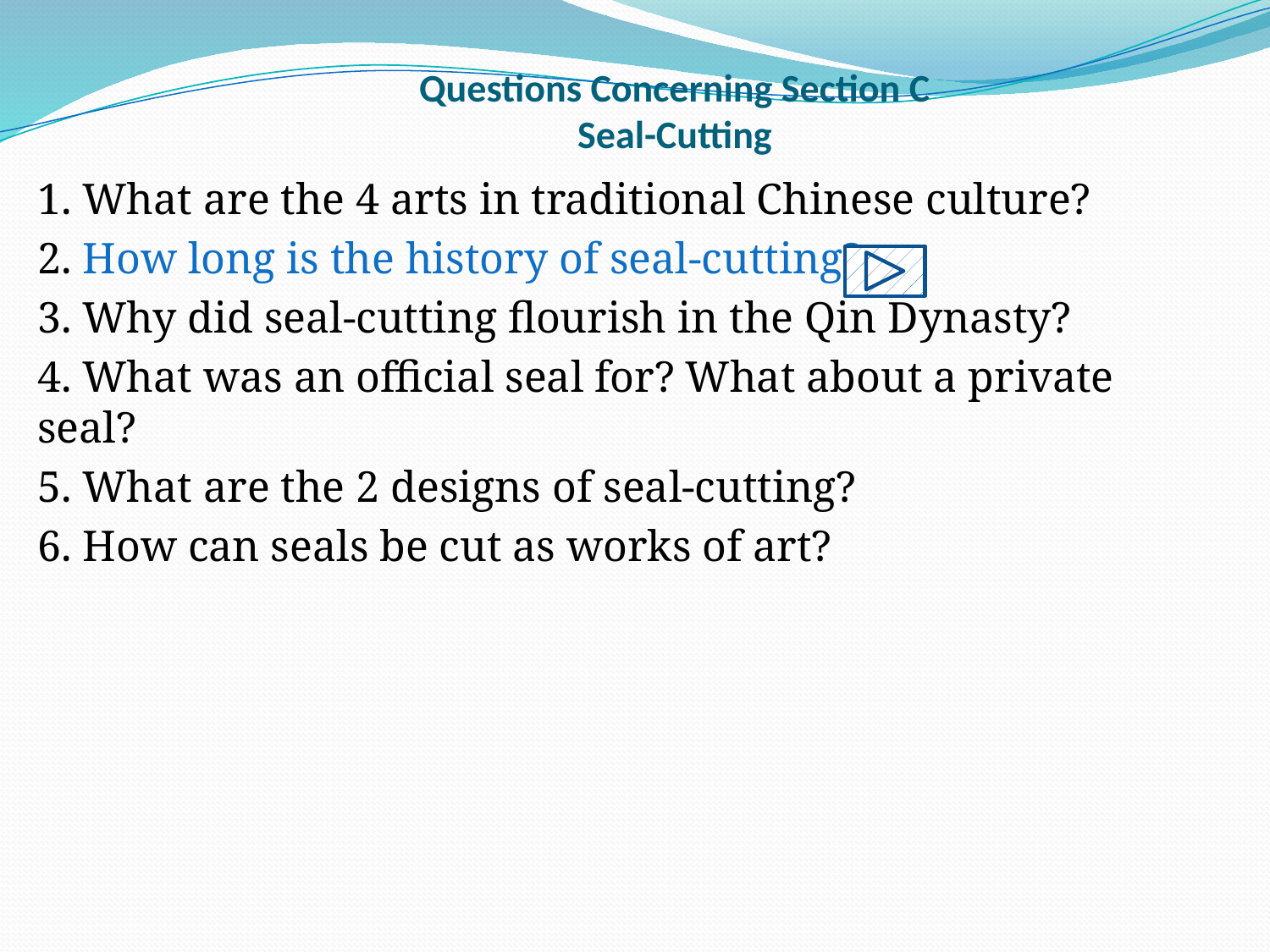

# Questions Concerning Section C Seal-Cutting
1. What are the 4 arts in traditional Chinese culture?
2. How long is the history of seal-cutting?
3. Why did seal-cutting flourish in the Qin Dynasty?
4. What was an official seal for? What about a private seal?
5. What are the 2 designs of seal-cutting?
6. How can seals be cut as works of art?